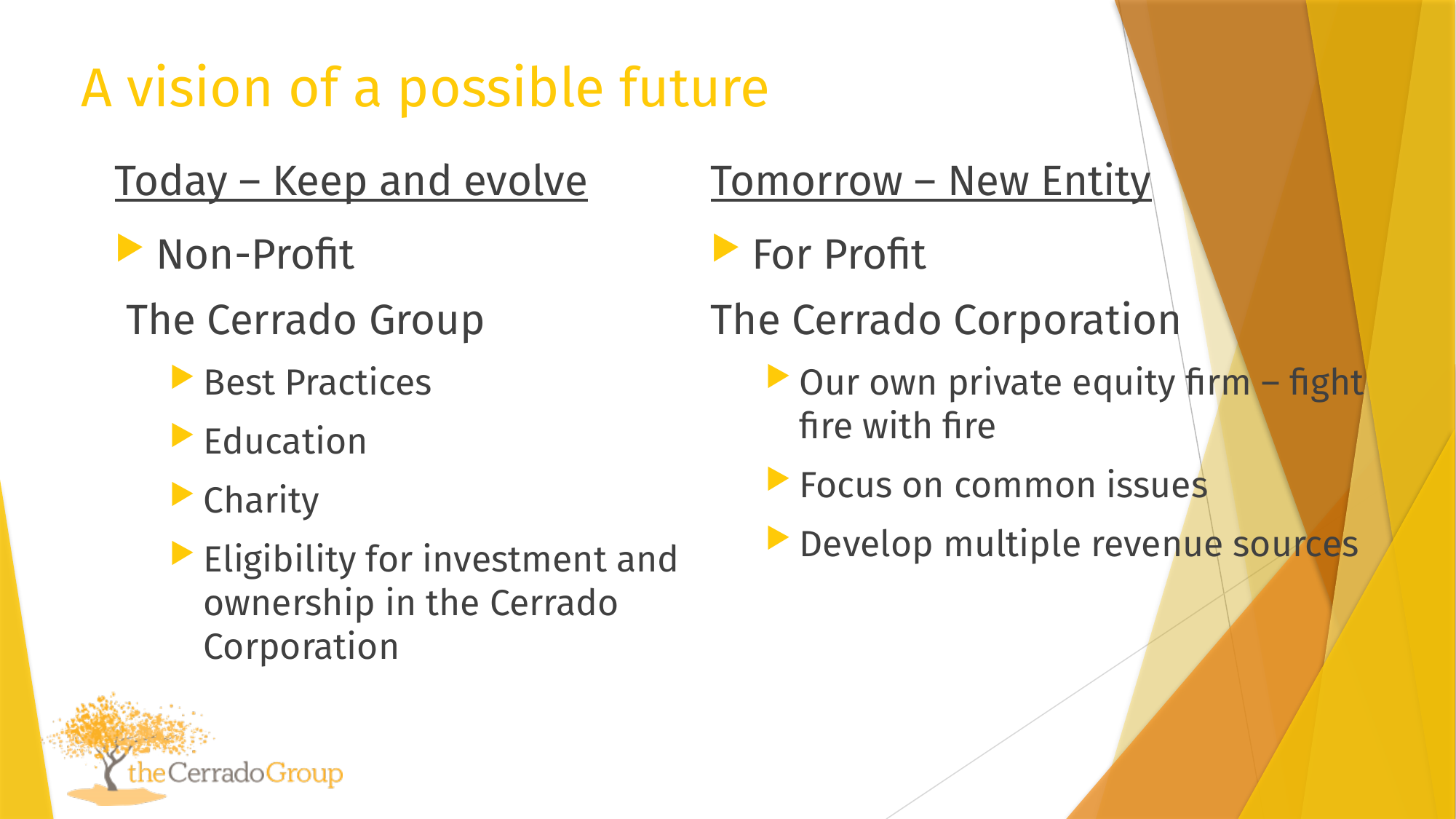

# A vision of a possible future
Tomorrow – New Entity

Today – Keep and evolve

For Profit
The Cerrado Corporation
Our own private equity firm – fight fire with fire
Focus on common issues
Develop multiple revenue sources

Non-Profit
 The Cerrado Group
Best Practices
Education
Charity
Eligibility for investment and ownership in the Cerrado Corporation